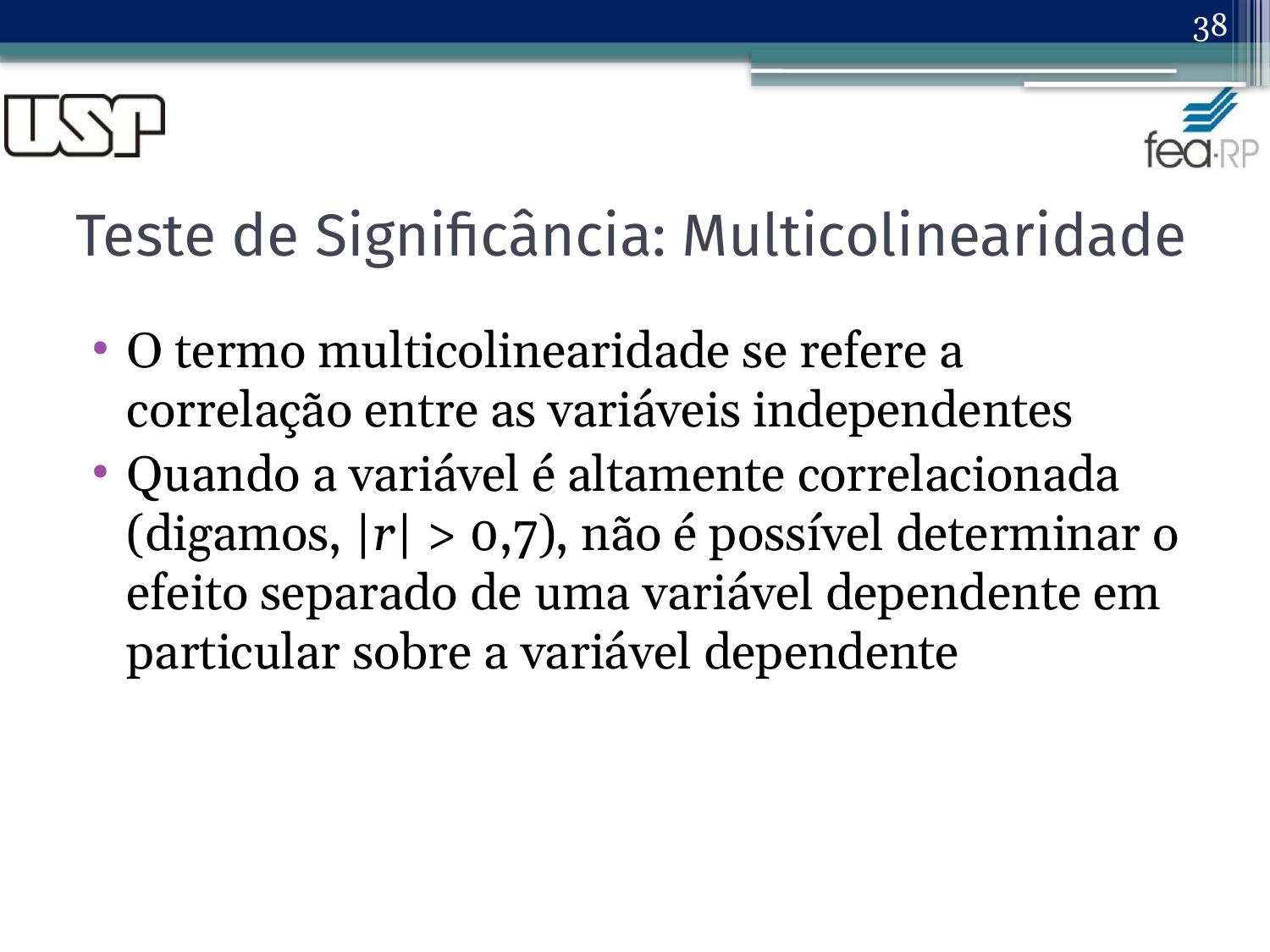

38
# Teste de Significância: Multicolinearidade
O termo multicolinearidade se refere a correlação entre as variáveis independentes
Quando a variável é altamente correlacionada (digamos, |r| > 0,7), não é possível determinar o efeito separado de uma variável dependente em particular sobre a variável dependente